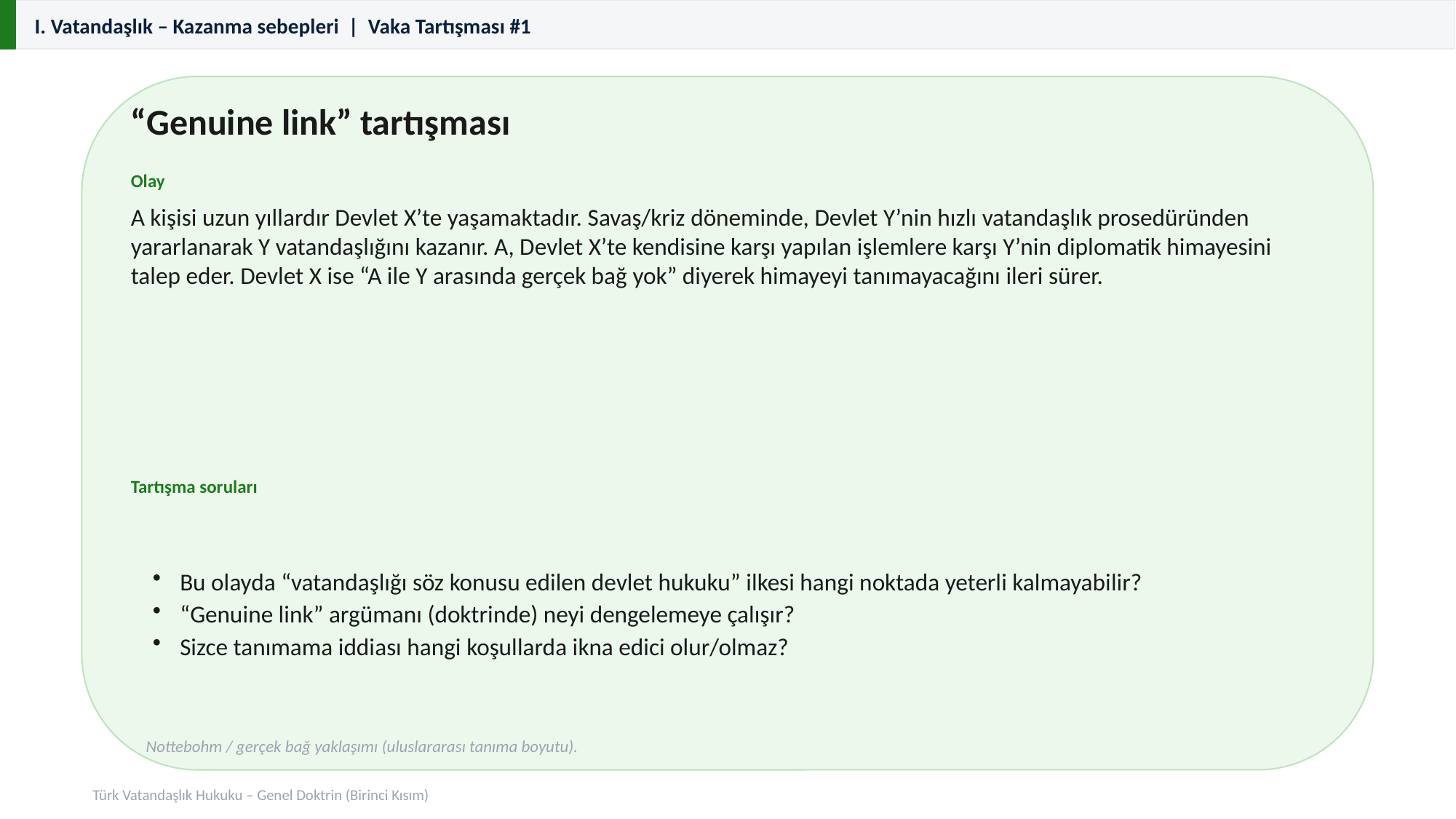

I. Vatandaşlık – Kazanma sebepleri  |  Vaka Tartışması #1

“Genuine link” tartışması
Olay
A kişisi uzun yıllardır Devlet X’te yaşamaktadır. Savaş/kriz döneminde, Devlet Y’nin hızlı vatandaşlık prosedüründen yararlanarak Y vatandaşlığını kazanır. A, Devlet X’te kendisine karşı yapılan işlemlere karşı Y’nin diplomatik himayesini talep eder. Devlet X ise “A ile Y arasında gerçek bağ yok” diyerek himayeyi tanımayacağını ileri sürer.
Tartışma soruları
Bu olayda “vatandaşlığı söz konusu edilen devlet hukuku” ilkesi hangi noktada yeterli kalmayabilir?
“Genuine link” argümanı (doktrinde) neyi dengelemeye çalışır?
Sizce tanımama iddiası hangi koşullarda ikna edici olur/olmaz?
    Nottebohm / gerçek bağ yaklaşımı (uluslararası tanıma boyutu).
Türk Vatandaşlık Hukuku – Genel Doktrin (Birinci Kısım)